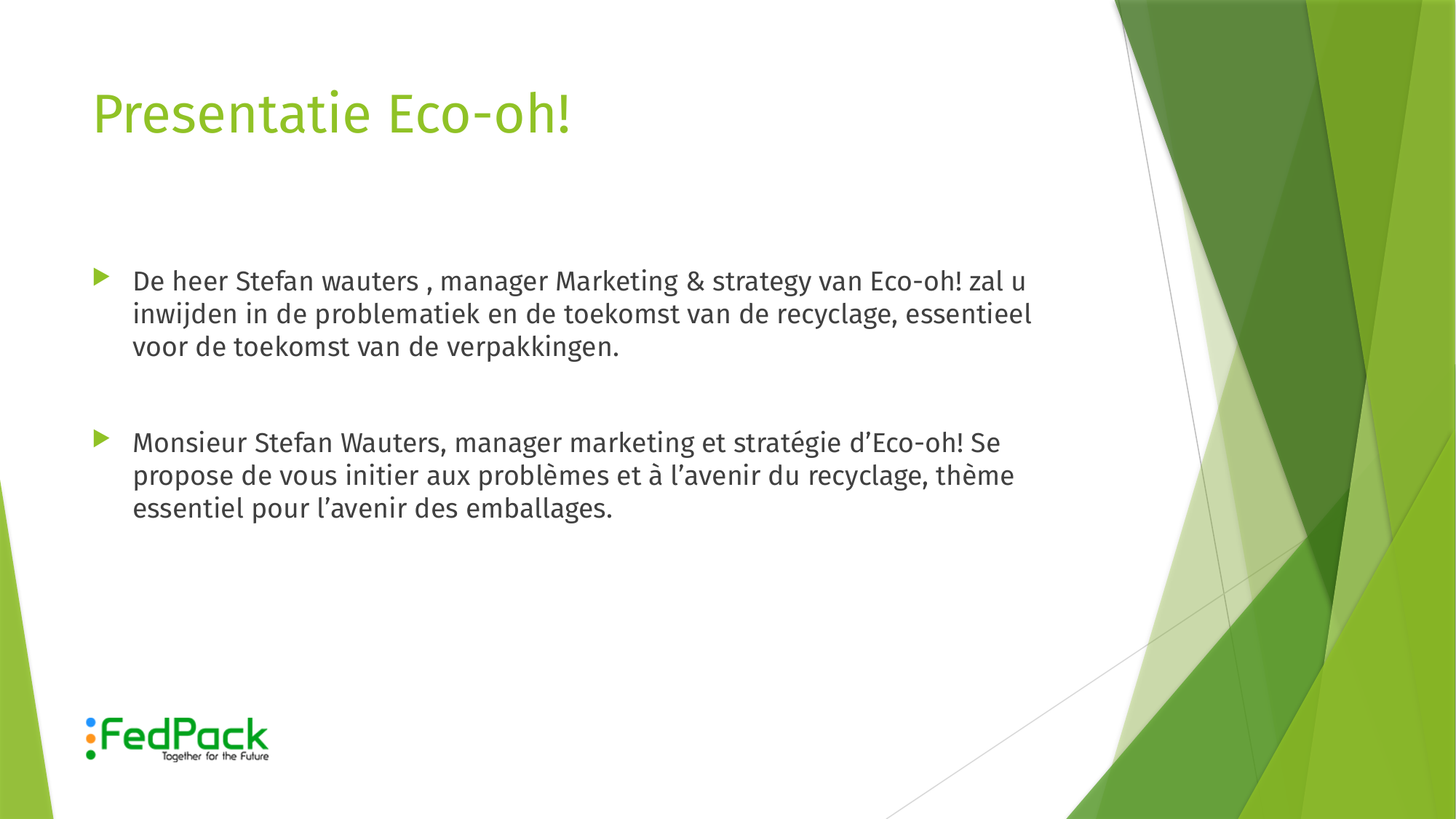

# Presentatie Eco-oh!
De heer Stefan wauters , manager Marketing & strategy van Eco-oh! zal u inwijden in de problematiek en de toekomst van de recyclage, essentieel voor de toekomst van de verpakkingen.

Monsieur Stefan Wauters, manager marketing et stratégie d’Eco-oh! Se propose de vous initier aux problèmes et à l’avenir du recyclage, thème essentiel pour l’avenir des emballages.